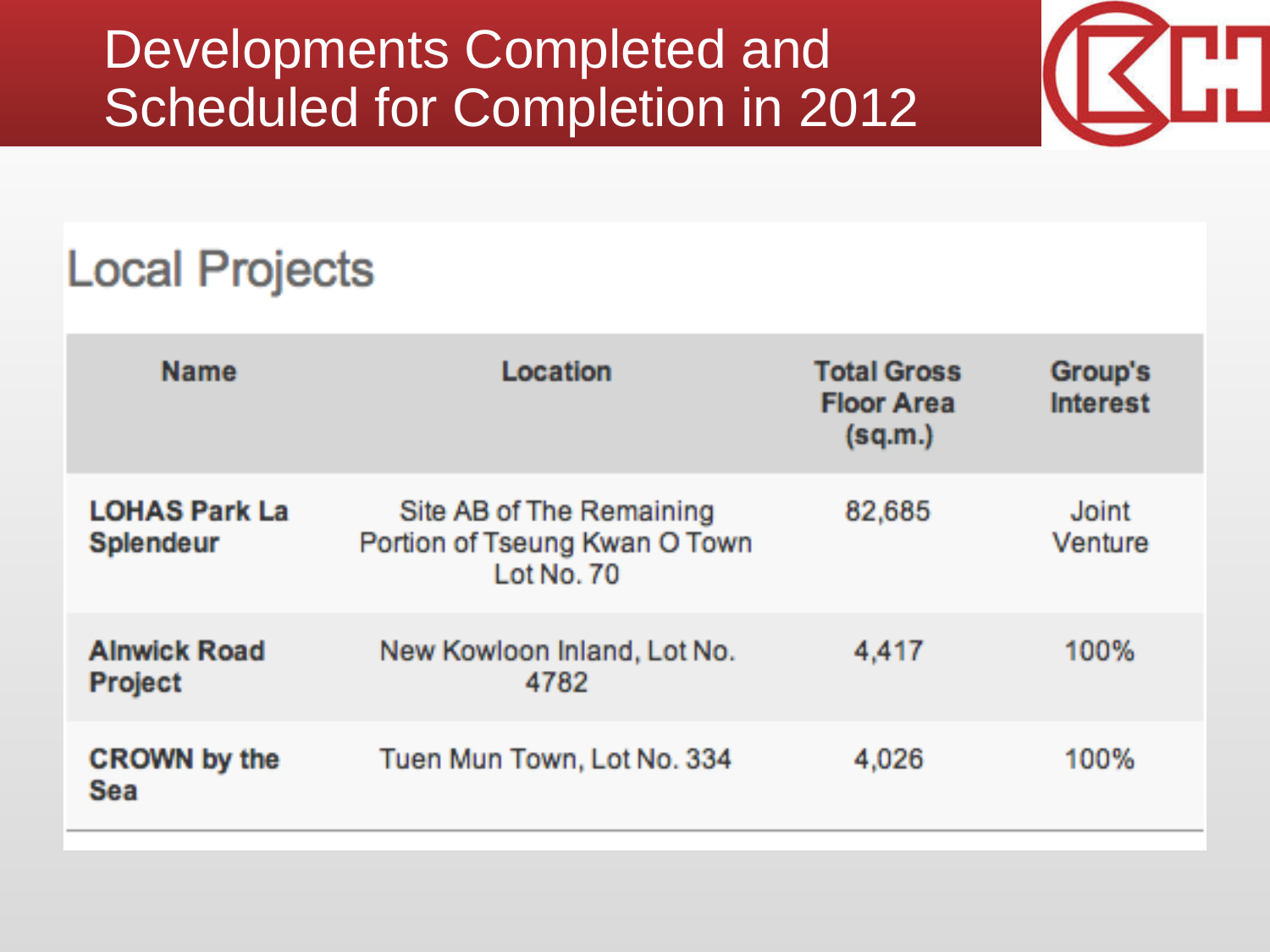

# Developments Completed and Scheduled for Completion in 2012